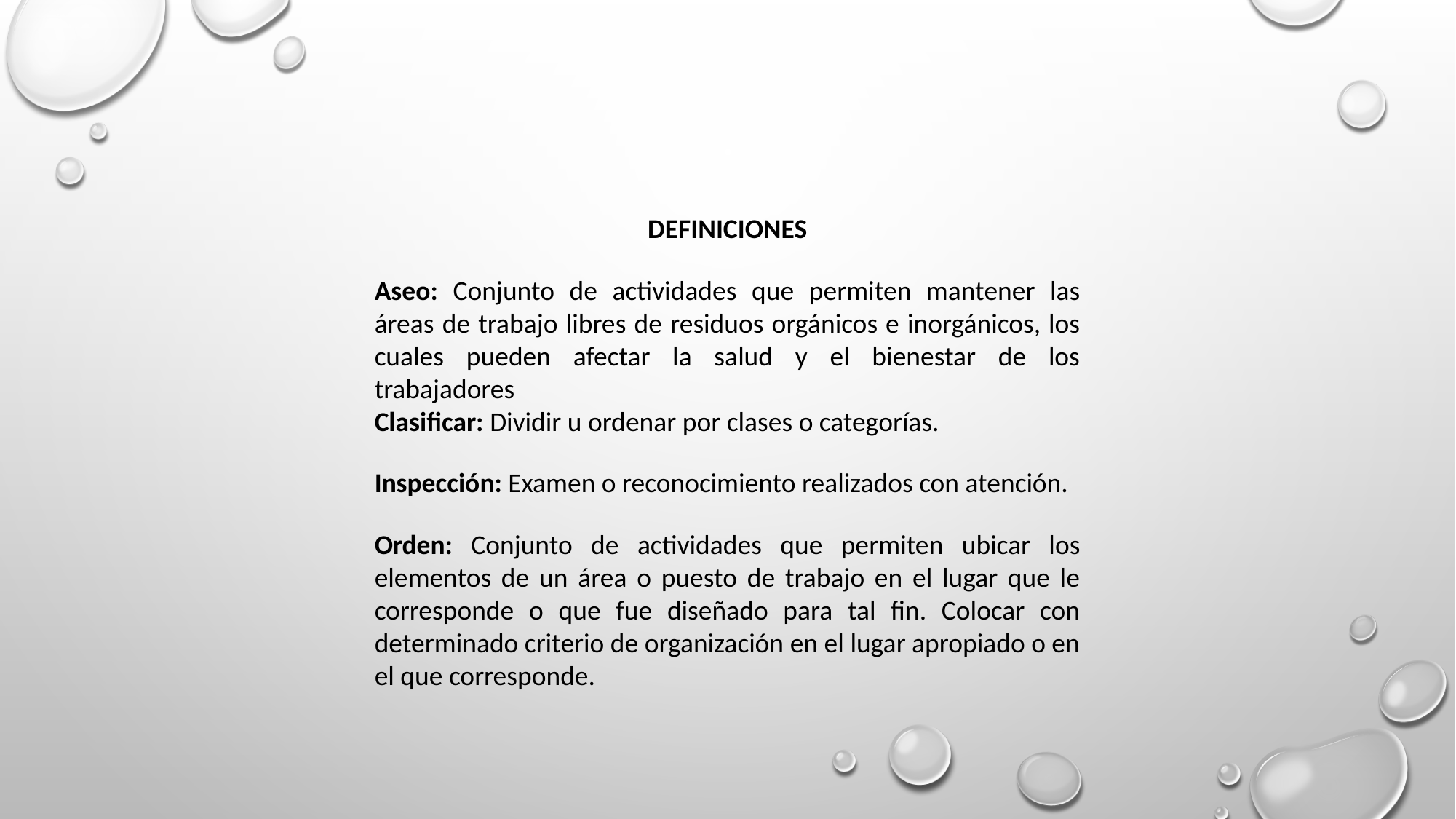

DEFINICIONES

Aseo: Conjunto de actividades que permiten mantener las áreas de trabajo libres de residuos orgánicos e inorgánicos, los cuales pueden afectar la salud y el bienestar de los trabajadores
Clasificar: Dividir u ordenar por clases o categorías.

Inspección: Examen o reconocimiento realizados con atención.

Orden: Conjunto de actividades que permiten ubicar los elementos de un área o puesto de trabajo en el lugar que le corresponde o que fue diseñado para tal fin. Colocar con determinado criterio de organización en el lugar apropiado o en el que corresponde.